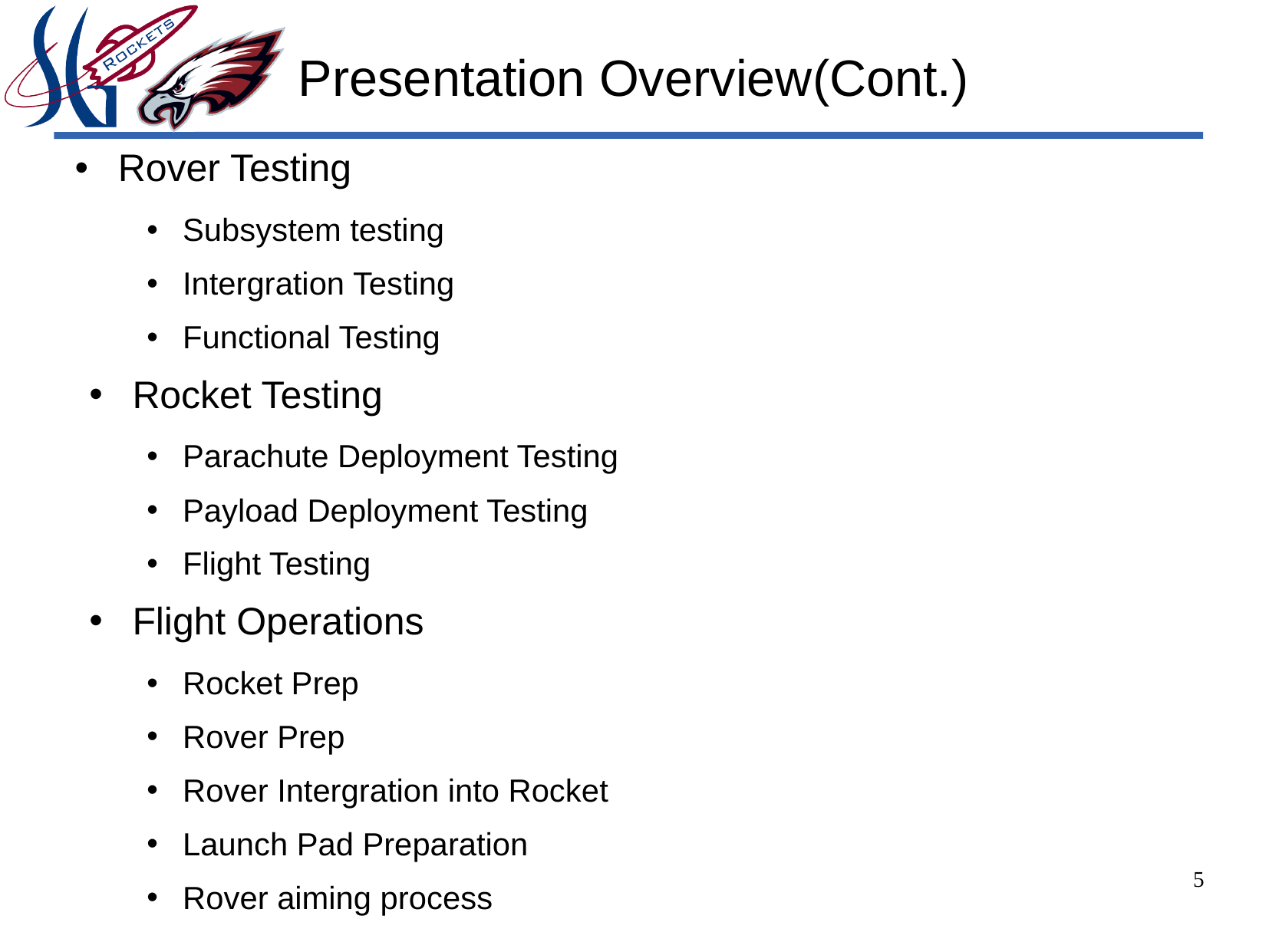

# Presentation Overview(Cont.)
Rover Testing
Subsystem testing
Intergration Testing
Functional Testing
Rocket Testing
Parachute Deployment Testing
Payload Deployment Testing
Flight Testing
Flight Operations
Rocket Prep
Rover Prep
Rover Intergration into Rocket
Launch Pad Preparation
Rover aiming process

5